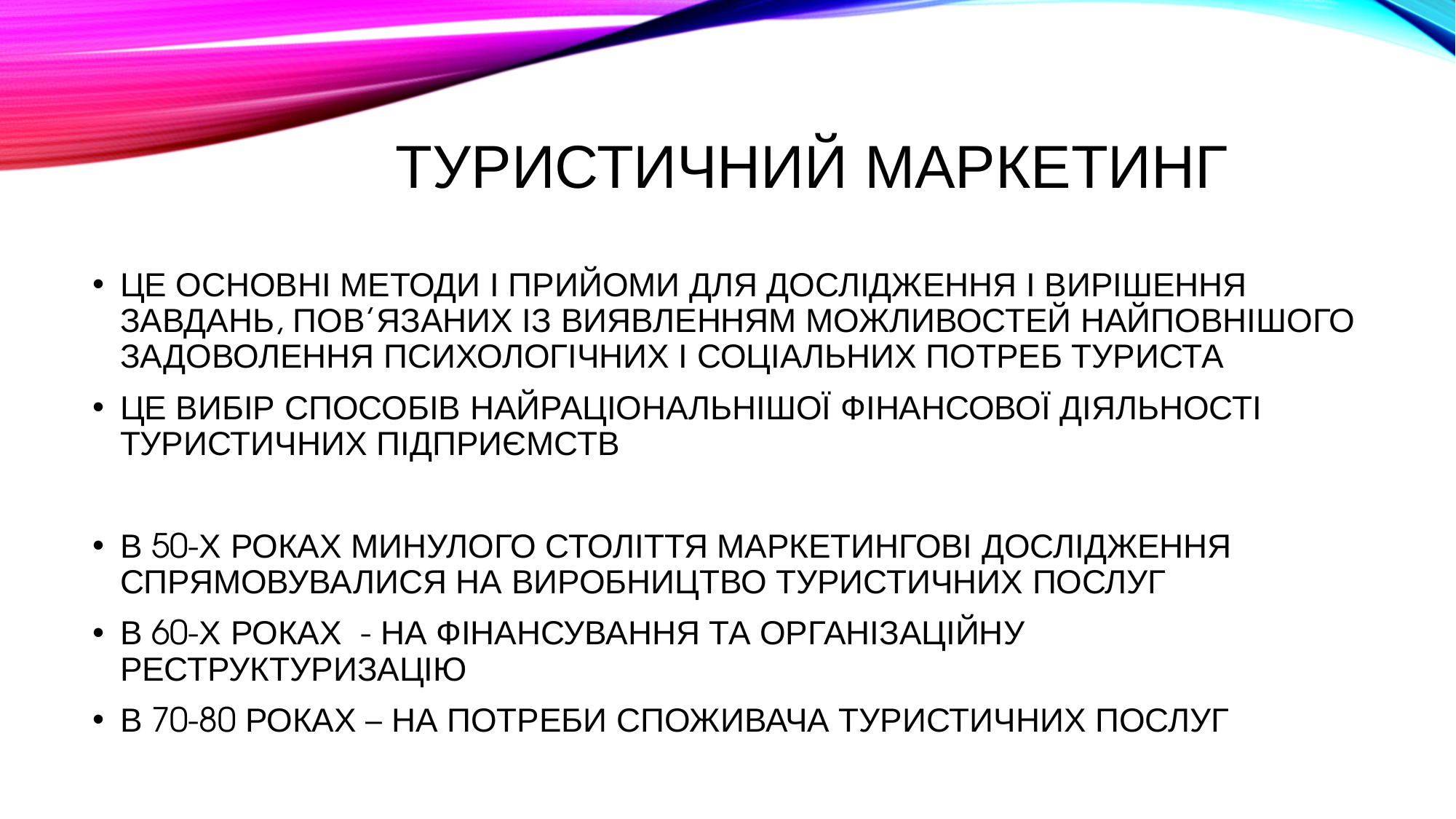

# ТУРИСТИЧНИЙ МАРКЕТИНГ
ЦЕ ОСНОВНІ МЕТОДИ І ПРИЙОМИ ДЛЯ ДОСЛІДЖЕННЯ І ВИРІШЕННЯ ЗАВДАНЬ, ПОВ’ЯЗАНИХ ІЗ ВИЯВЛЕННЯМ МОЖЛИВОСТЕЙ НАЙПОВНІШОГО ЗАДОВОЛЕННЯ ПСИХОЛОГІЧНИХ І СОЦІАЛЬНИХ ПОТРЕБ ТУРИСТА
ЦЕ ВИБІР СПОСОБІВ НАЙРАЦІОНАЛЬНІШОЇ ФІНАНСОВОЇ ДІЯЛЬНОСТІ ТУРИСТИЧНИХ ПІДПРИЄМСТВ

В 50-Х РОКАХ МИНУЛОГО СТОЛІТТЯ МАРКЕТИНГОВІ ДОСЛІДЖЕННЯ СПРЯМОВУВАЛИСЯ НА ВИРОБНИЦТВО ТУРИСТИЧНИХ ПОСЛУГ
В 60-Х РОКАХ  - НА ФІНАНСУВАННЯ ТА ОРГАНІЗАЦІЙНУ РЕСТРУКТУРИЗАЦІЮ
В 70-80 РОКАХ – НА ПОТРЕБИ СПОЖИВАЧА ТУРИСТИЧНИХ ПОСЛУГ